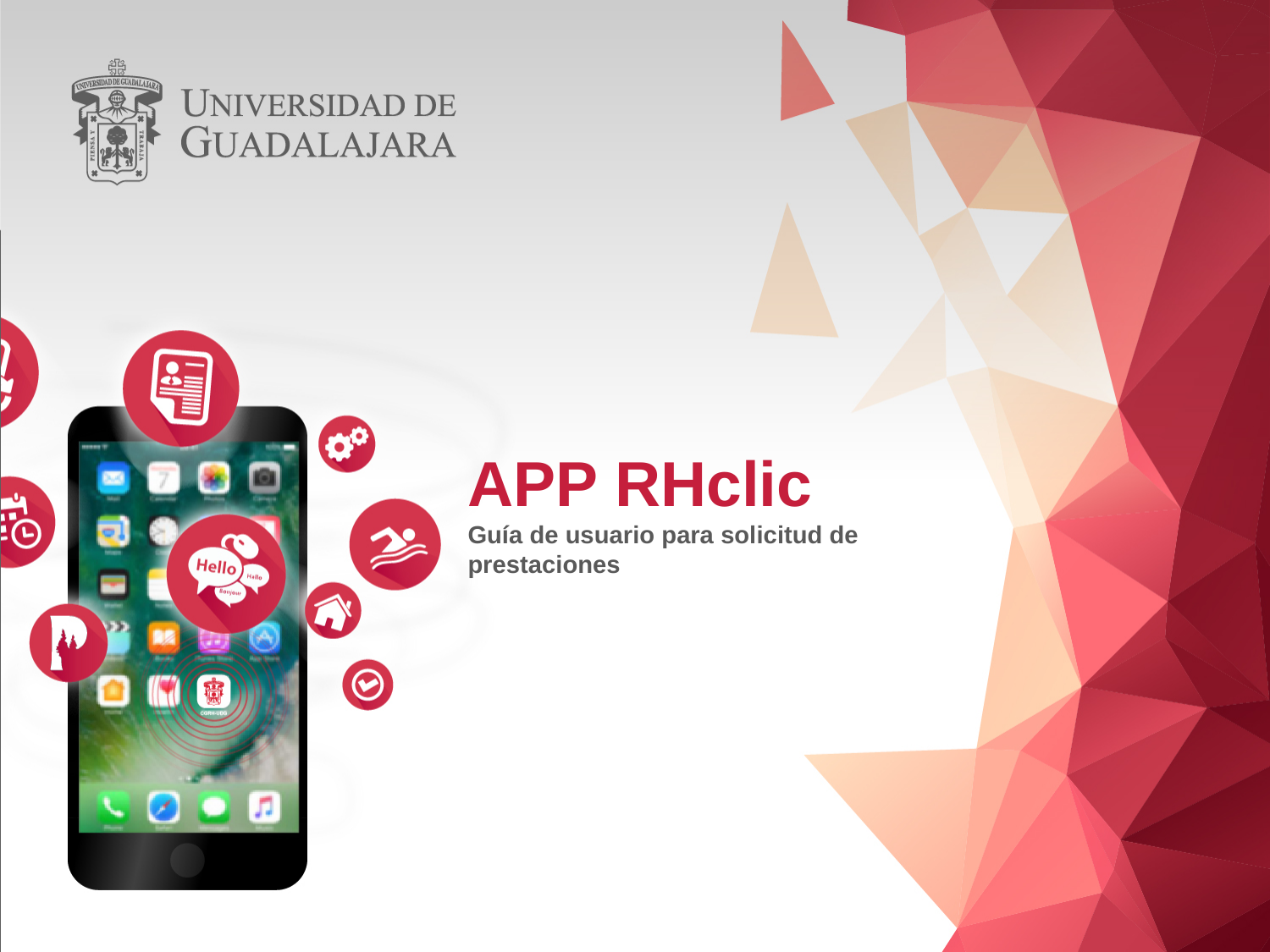

APP RHclic
Guía de usuario para solicitud de prestaciones